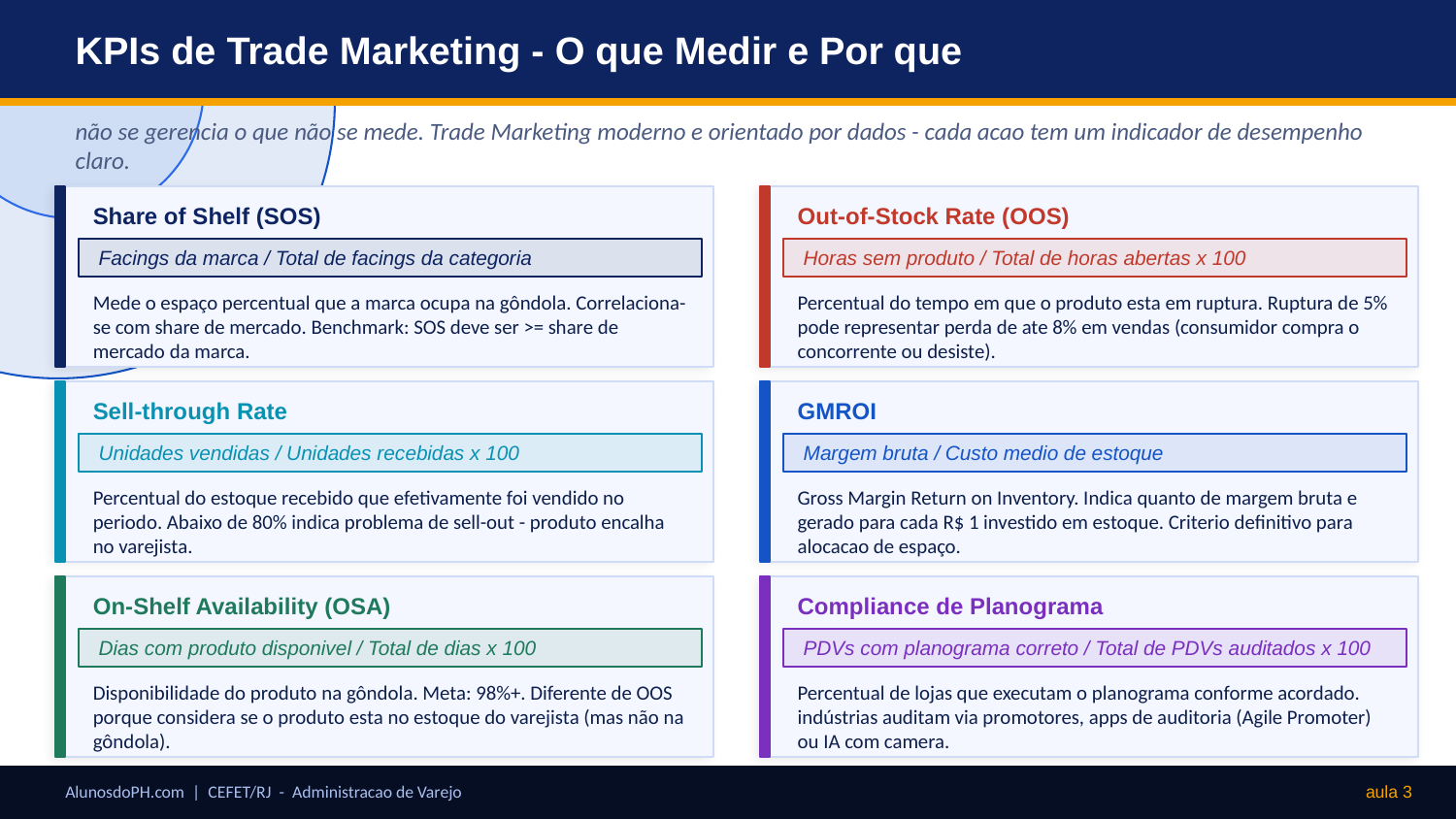

KPIs de Trade Marketing - O que Medir e Por que

não se gerencia o que não se mede. Trade Marketing moderno e orientado por dados - cada acao tem um indicador de desempenho claro.

Share of Shelf (SOS)
Out-of-Stock Rate (OOS)

Facings da marca / Total de facings da categoria
Horas sem produto / Total de horas abertas x 100
Mede o espaço percentual que a marca ocupa na gôndola. Correlaciona-se com share de mercado. Benchmark: SOS deve ser >= share de mercado da marca.
Percentual do tempo em que o produto esta em ruptura. Ruptura de 5% pode representar perda de ate 8% em vendas (consumidor compra o concorrente ou desiste).

Sell-through Rate
GMROI

Unidades vendidas / Unidades recebidas x 100
Margem bruta / Custo medio de estoque
Percentual do estoque recebido que efetivamente foi vendido no periodo. Abaixo de 80% indica problema de sell-out - produto encalha no varejista.
Gross Margin Return on Inventory. Indica quanto de margem bruta e gerado para cada R$ 1 investido em estoque. Criterio definitivo para alocacao de espaço.

On-Shelf Availability (OSA)
Compliance de Planograma

Dias com produto disponivel / Total de dias x 100
PDVs com planograma correto / Total de PDVs auditados x 100
Disponibilidade do produto na gôndola. Meta: 98%+. Diferente de OOS porque considera se o produto esta no estoque do varejista (mas não na gôndola).
Percentual de lojas que executam o planograma conforme acordado. indústrias auditam via promotores, apps de auditoria (Agile Promoter) ou IA com camera.

AlunosdoPH.com  |  CEFET/RJ  -  Administracao de Varejo
aula 3